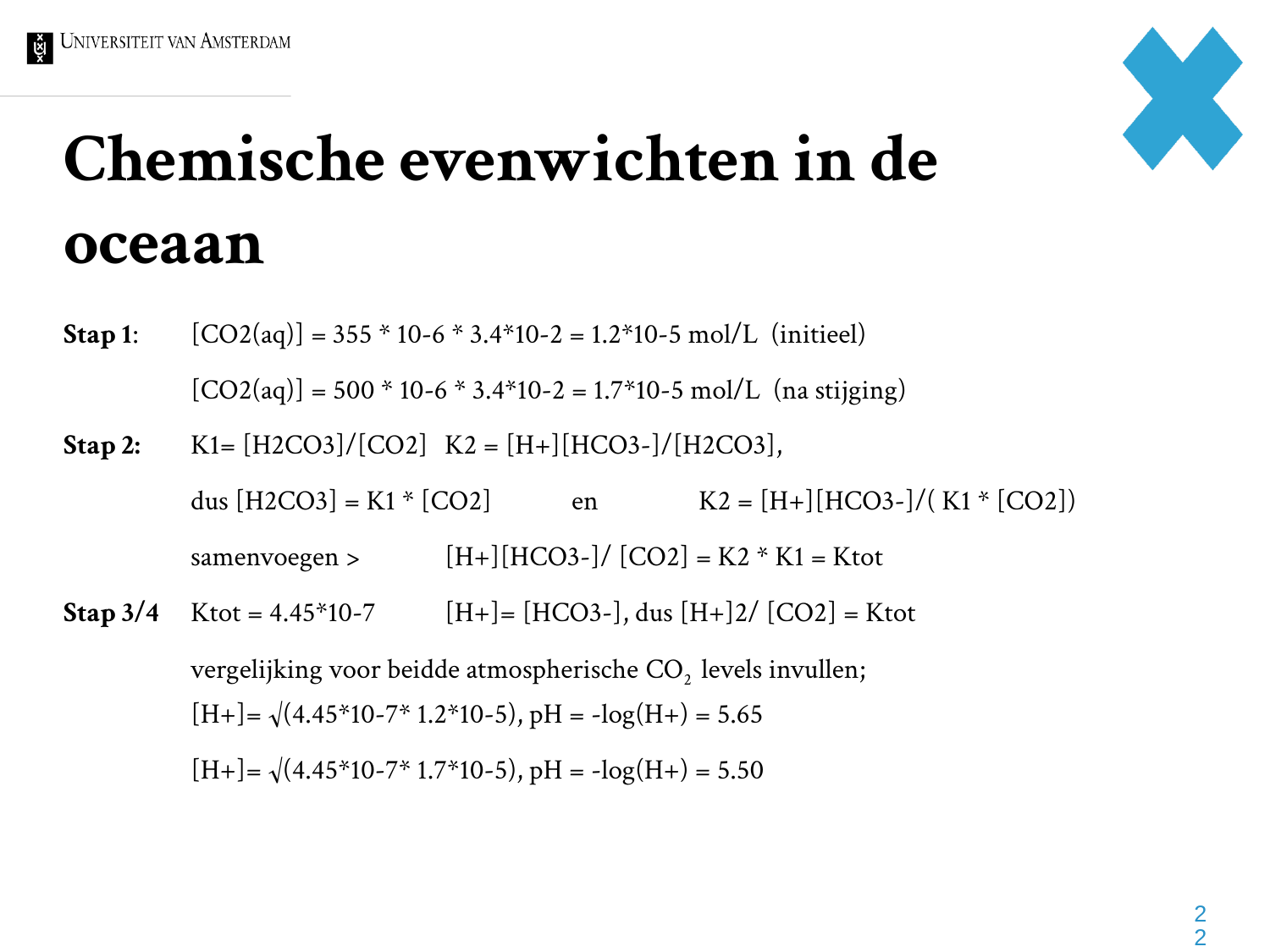

# Chemische evenwichten in de oceaan
Stap 1: 	[CO2(aq)] = 355 * 10-6 * 3.4*10-2 = 1.2*10-5 mol/L  (initieel)
	[CO2(aq)] = 500 * 10-6 * 3.4*10-2 = 1.7*10-5 mol/L  (na stijging)
Stap 2:	K1= [H2CO3]/[CO2]	K2 = [H+][HCO3-]/[H2CO3],
	dus [H2CO3] = K1 * [CO2]	en	K2 = [H+][HCO3-]/( K1 * [CO2])
	samenvoegen >	[H+][HCO3-]/ [CO2] = K2 * K1 = Ktot
Stap 3/4	Ktot = 4.45*10-7 	[H+]= [HCO3-], dus [H+]2/ [CO2] = Ktot
	vergelijking voor beidde atmospherische CO2  levels invullen;				[H+]= √(4.45*10-7* 1.2*10-5), pH = -log(H+) = 5.65
	[H+]= √(4.45*10-7* 1.7*10-5), pH = -log(H+) = 5.50

22